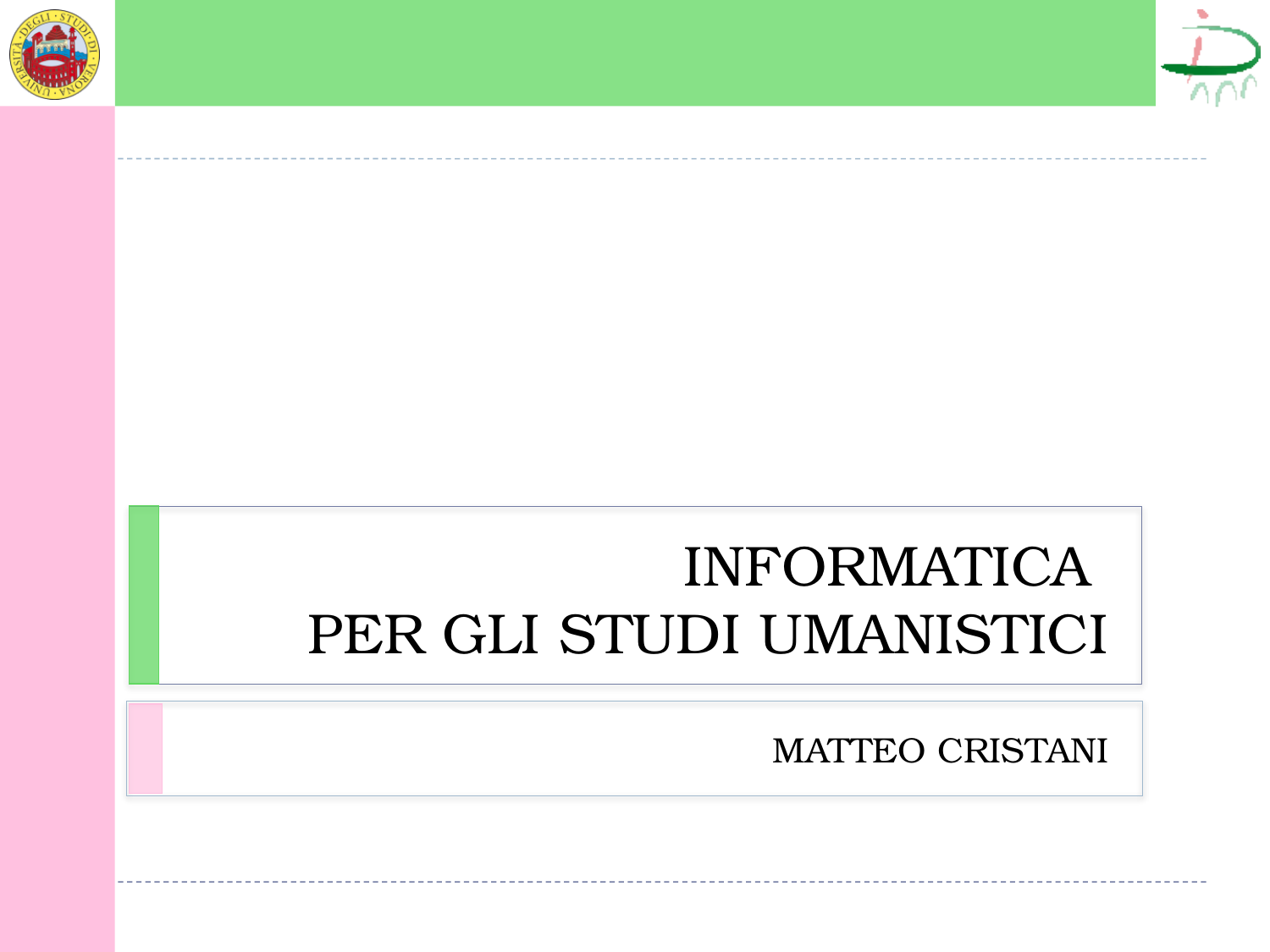

# INFORMATICA PER GLI STUDI UMANISTICI
MATTEO CRISTANI